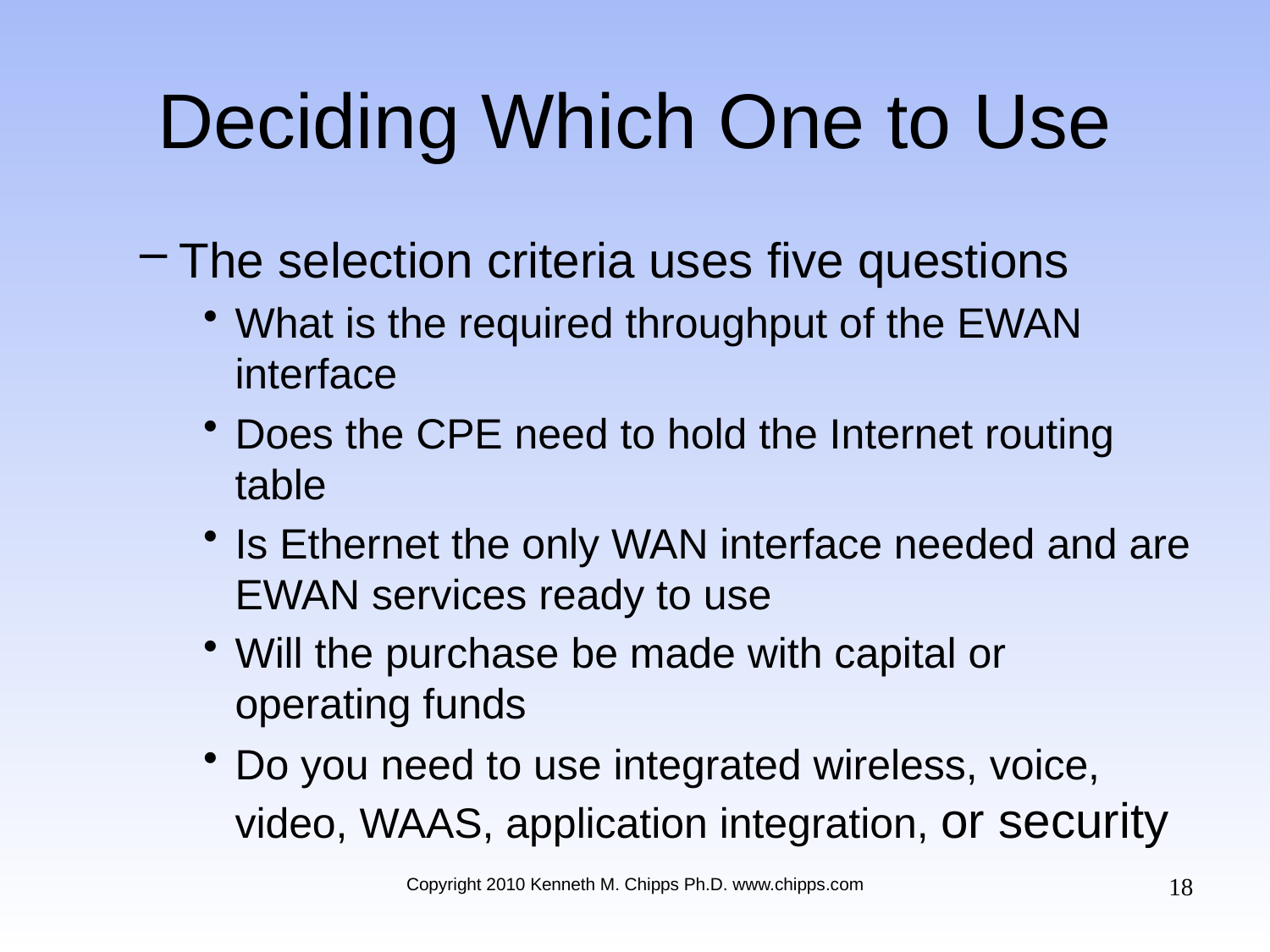

# Deciding Which One to Use
The selection criteria uses five questions
What is the required throughput of the EWAN interface
Does the CPE need to hold the Internet routing table
Is Ethernet the only WAN interface needed and are EWAN services ready to use
Will the purchase be made with capital or operating funds
Do you need to use integrated wireless, voice, video, WAAS, application integration, or security
18
Copyright 2010 Kenneth M. Chipps Ph.D. www.chipps.com